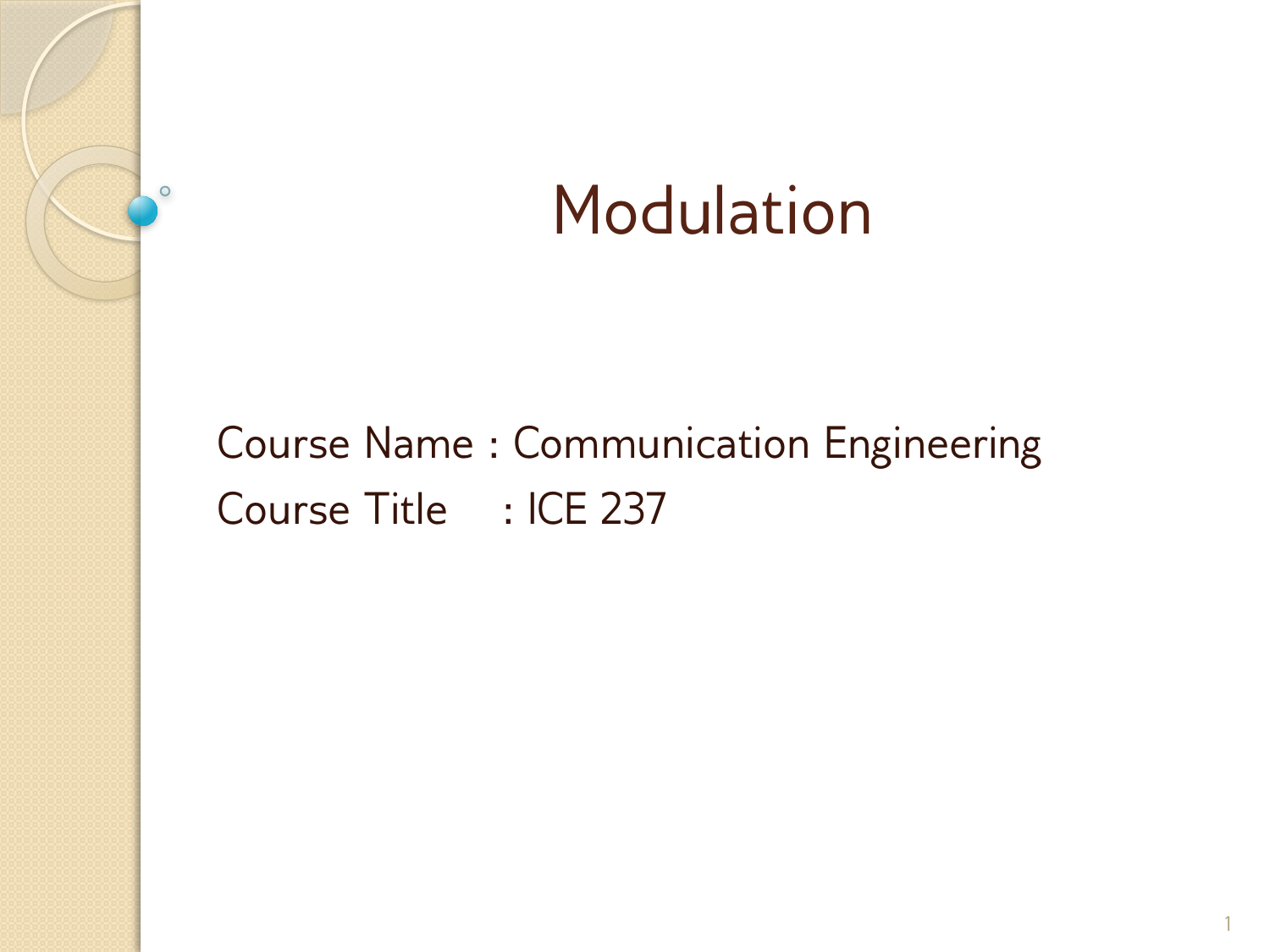

# Modulation
Course Name : Communication Engineering
Course Title    : ICE 237
1